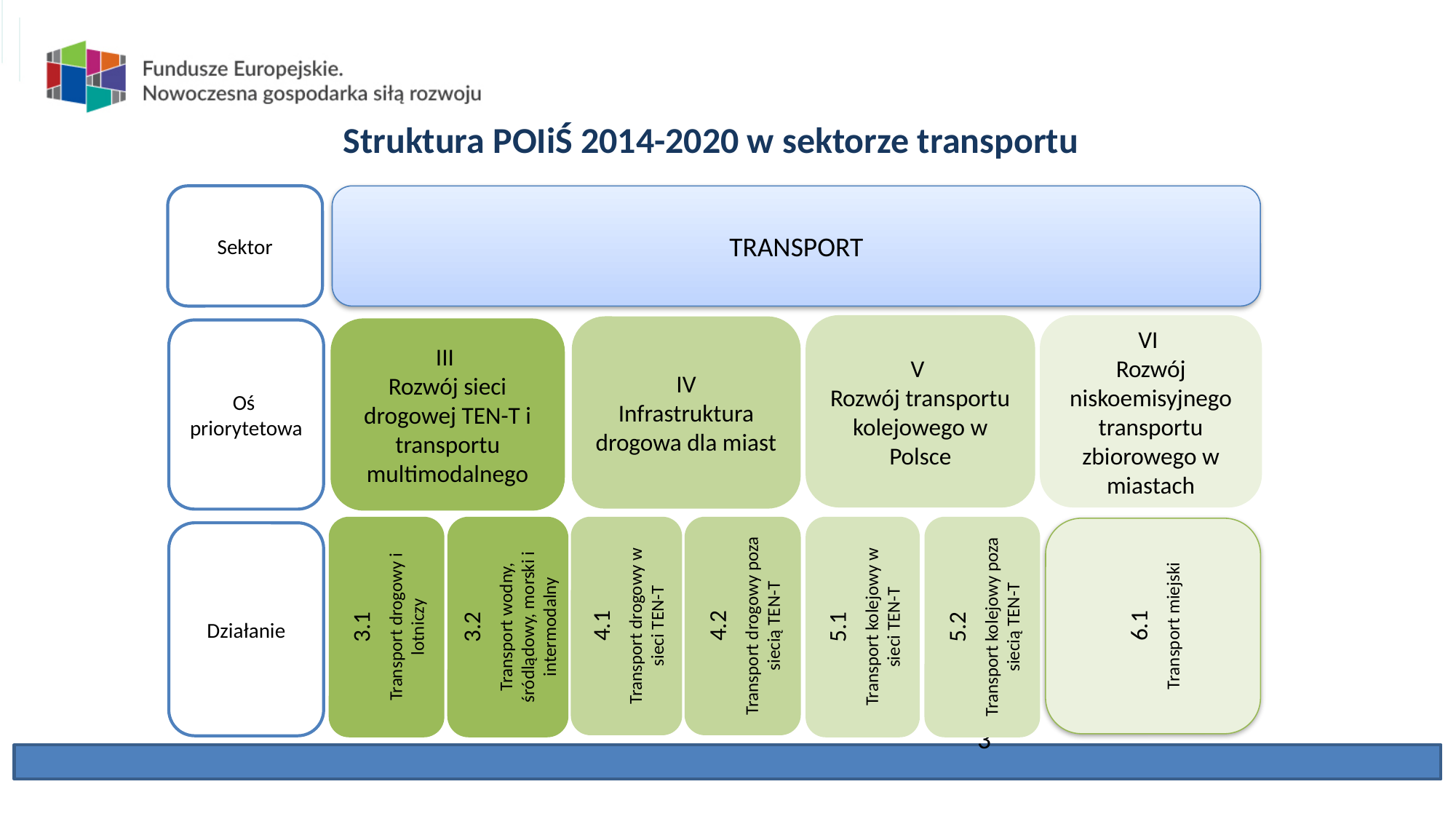

Struktura POIiŚ 2014-2020 w sektorze transportu
Sektor
TRANSPORT
V
Rozwój transportu kolejowego w Polsce
VI
Rozwój niskoemisyjnego transportu zbiorowego w miastach
IV
Infrastruktura drogowa dla miast
Oś
priorytetowa
III
Rozwój sieci drogowej TEN-T i transportu multimodalnego
3.1

Transport drogowy i lotniczy
3.2

Transport wodny, śródlądowy, morski i intermodalny
4.1

Transport drogowy w sieci TEN-T
4.2

Transport drogowy poza siecią TEN-T
5.1

Transport kolejowy w sieci TEN-T
5.2

Transport kolejowy poza siecią TEN-T
6.1

Transport miejski
Działanie
3